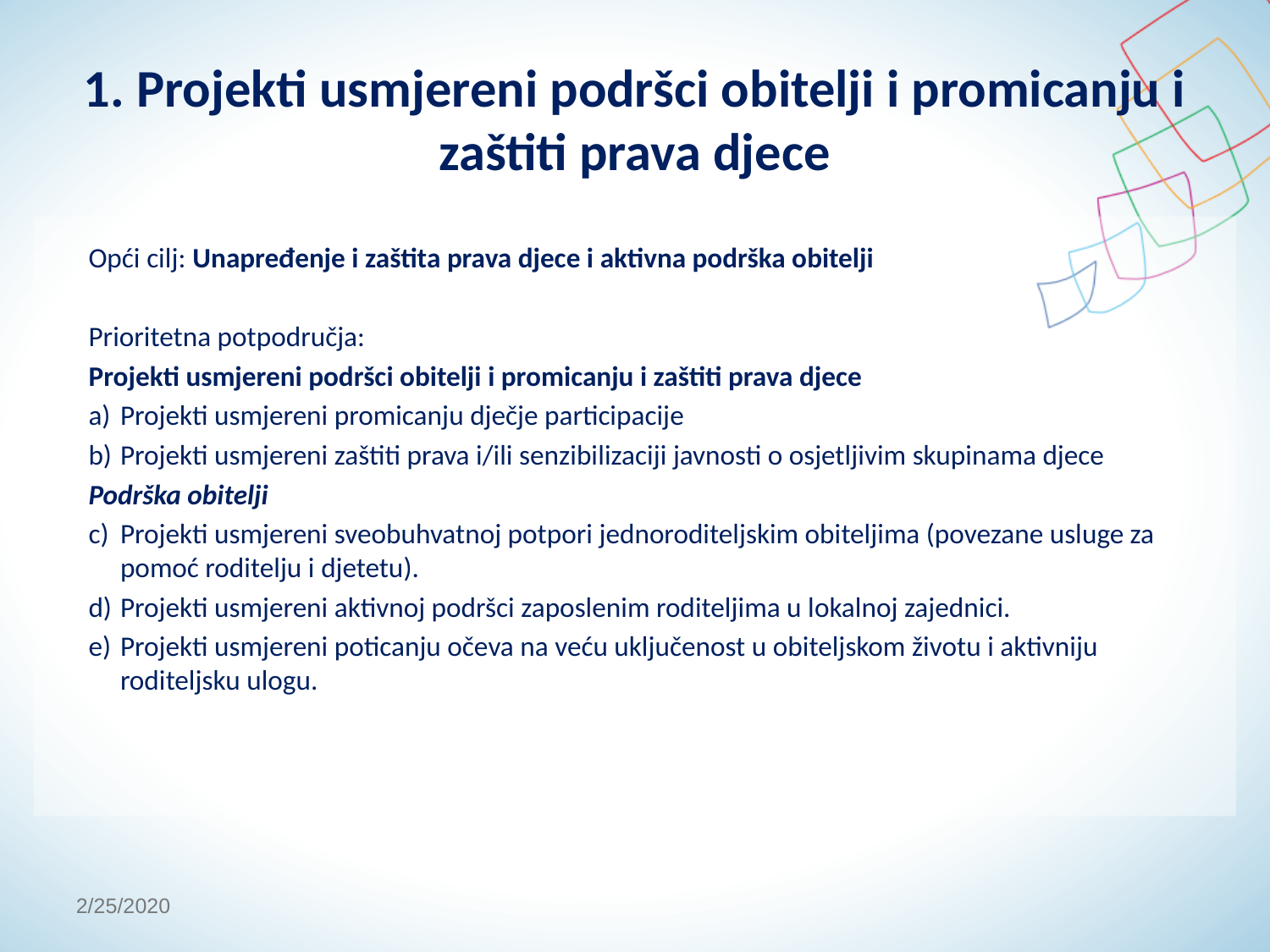

# 1. Projekti usmjereni podršci obitelji i promicanju i zaštiti prava djece
Opći cilj: Unapređenje i zaštita prava djece i aktivna podrška obitelji

Prioritetna potpodručja:
Projekti usmjereni podršci obitelji i promicanju i zaštiti prava djece
Projekti usmjereni promicanju dječje participacije
Projekti usmjereni zaštiti prava i/ili senzibilizaciji javnosti o osjetljivim skupinama djece
Podrška obitelji
Projekti usmjereni sveobuhvatnoj potpori jednoroditeljskim obiteljima (povezane usluge za pomoć roditelju i djetetu).
Projekti usmjereni aktivnoj podršci zaposlenim roditeljima u lokalnoj zajednici.
Projekti usmjereni poticanju očeva na veću uključenost u obiteljskom životu i aktivniju roditeljsku ulogu.